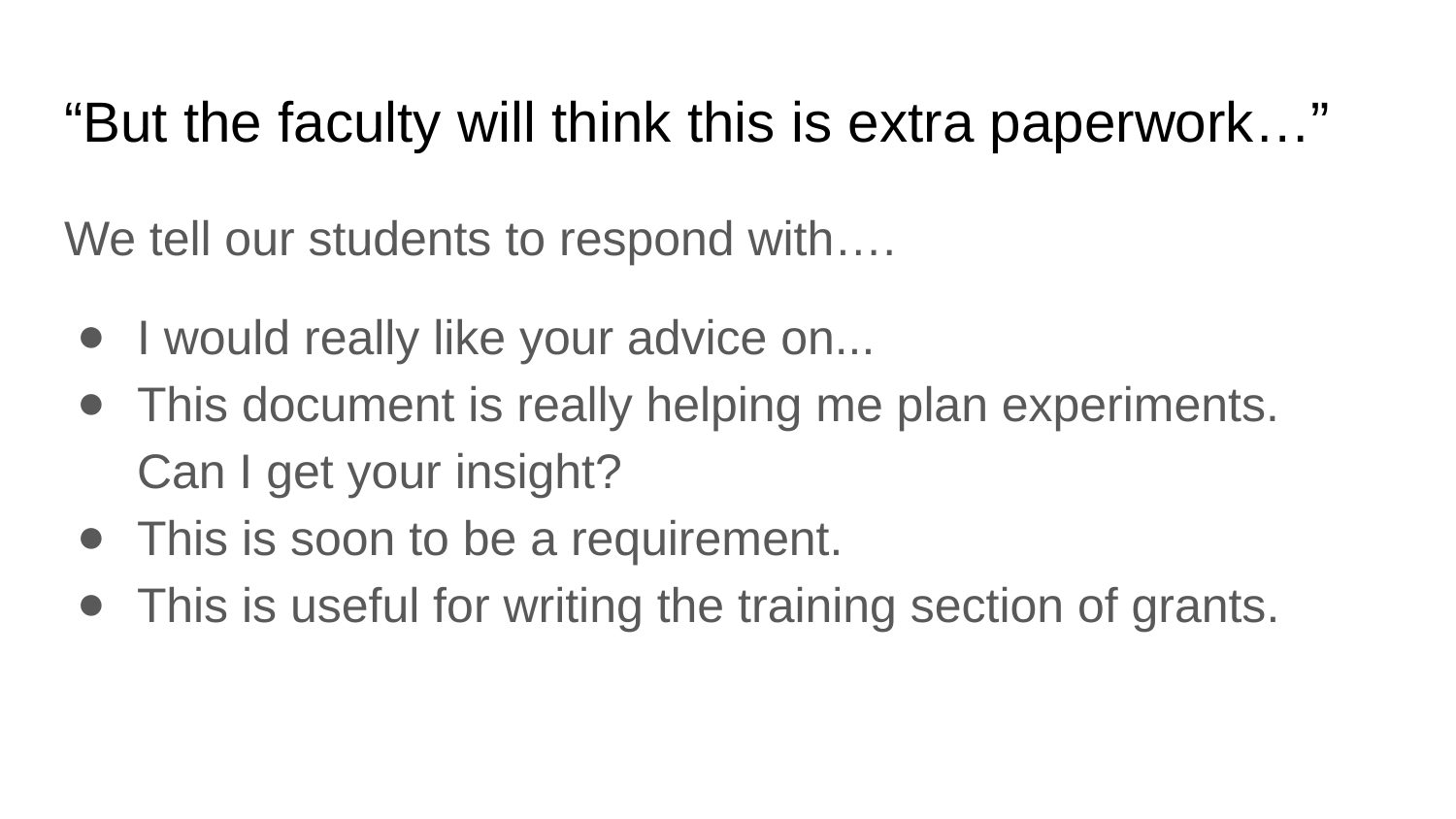

# “But the faculty will think this is extra paperwork…”
We tell our students to respond with….
I would really like your advice on...
This document is really helping me plan experiments.  Can I get your insight?
This is soon to be a requirement.
This is useful for writing the training section of grants.